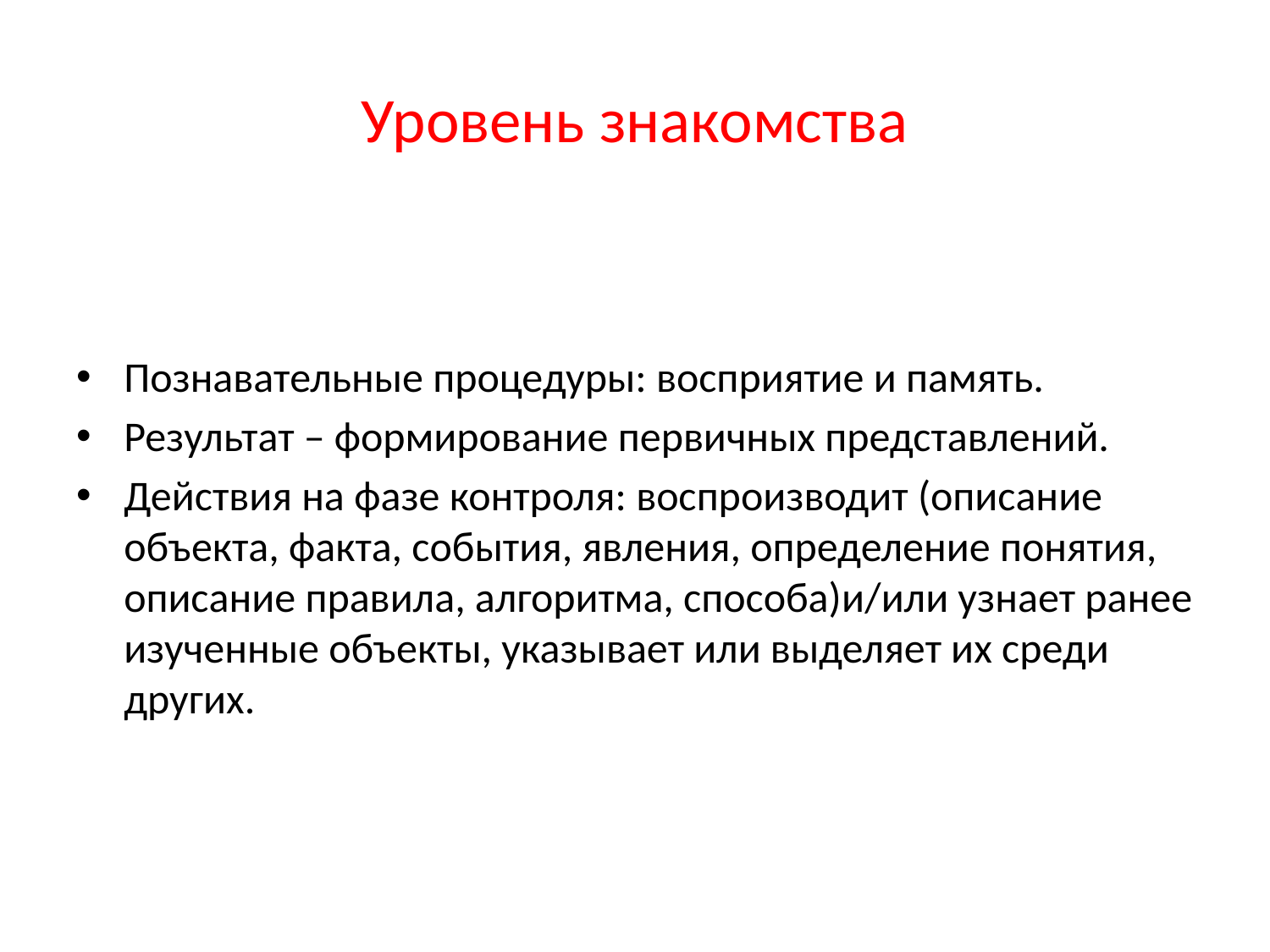

# Уровень знакомства
Познавательные процедуры: восприятие и память.
Результат – формирование первичных представлений.
Действия на фазе контроля: воспроизводит (описание объекта, факта, события, явления, определение понятия, описание правила, алгоритма, способа)и/или узнает ранее изученные объекты, указывает или выделяет их среди других.